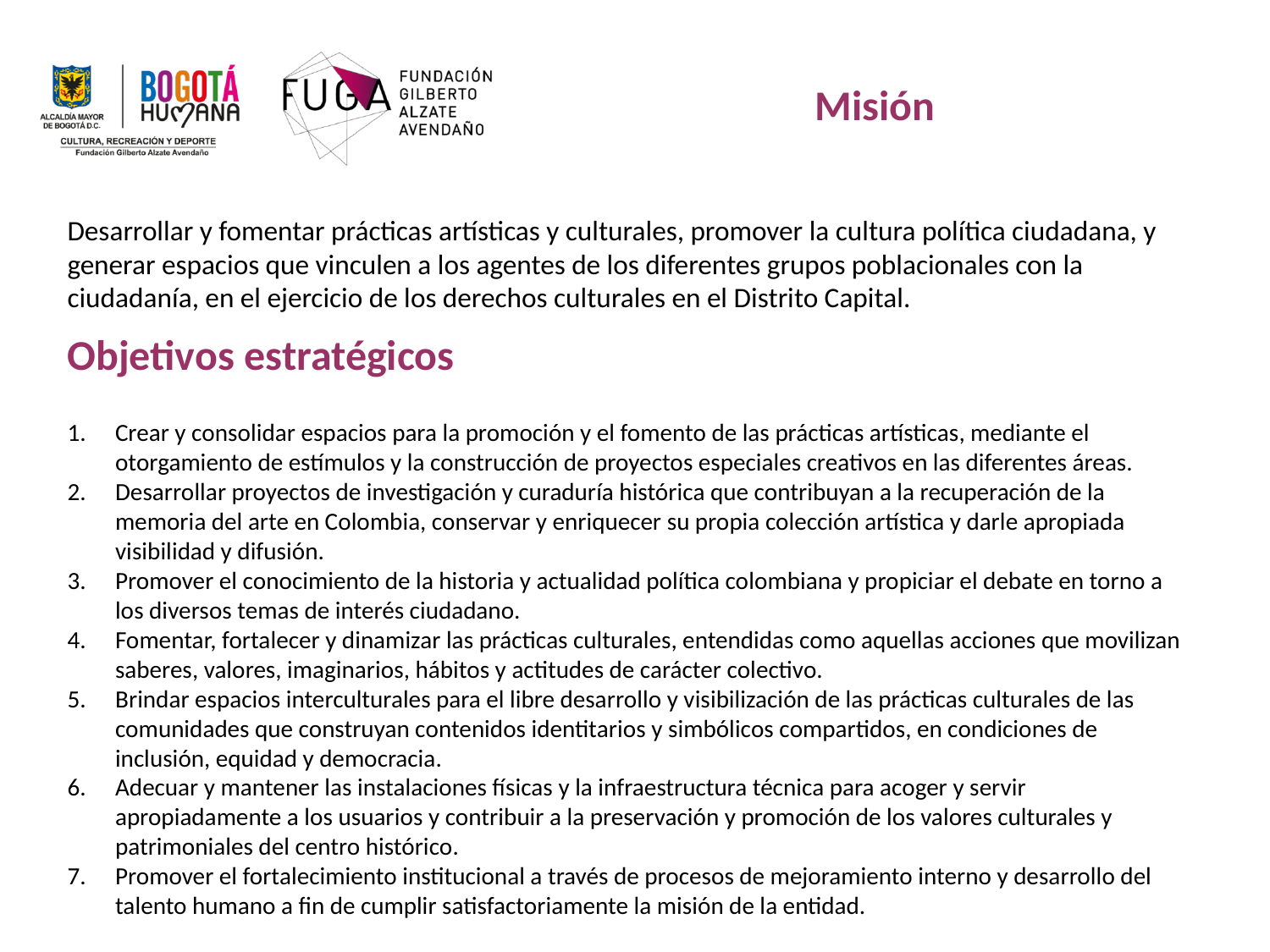

Misión
Desarrollar y fomentar prácticas artísticas y culturales, promover la cultura política ciudadana, y generar espacios que vinculen a los agentes de los diferentes grupos poblacionales con la ciudadanía, en el ejercicio de los derechos culturales en el Distrito Capital.
Objetivos estratégicos

Crear y consolidar espacios para la promoción y el fomento de las prácticas artísticas, mediante el otorgamiento de estímulos y la construcción de proyectos especiales creativos en las diferentes áreas.
Desarrollar proyectos de investigación y curaduría histórica que contribuyan a la recuperación de la memoria del arte en Colombia, conservar y enriquecer su propia colección artística y darle apropiada visibilidad y difusión.
Promover el conocimiento de la historia y actualidad política colombiana y propiciar el debate en torno a los diversos temas de interés ciudadano.
Fomentar, fortalecer y dinamizar las prácticas culturales, entendidas como aquellas acciones que movilizan saberes, valores, imaginarios, hábitos y actitudes de carácter colectivo.
Brindar espacios interculturales para el libre desarrollo y visibilización de las prácticas culturales de las comunidades que construyan contenidos identitarios y simbólicos compartidos, en condiciones de inclusión, equidad y democracia.
Adecuar y mantener las instalaciones físicas y la infraestructura técnica para acoger y servir apropiadamente a los usuarios y contribuir a la preservación y promoción de los valores culturales y patrimoniales del centro histórico.
Promover el fortalecimiento institucional a través de procesos de mejoramiento interno y desarrollo del talento humano a fin de cumplir satisfactoriamente la misión de la entidad.